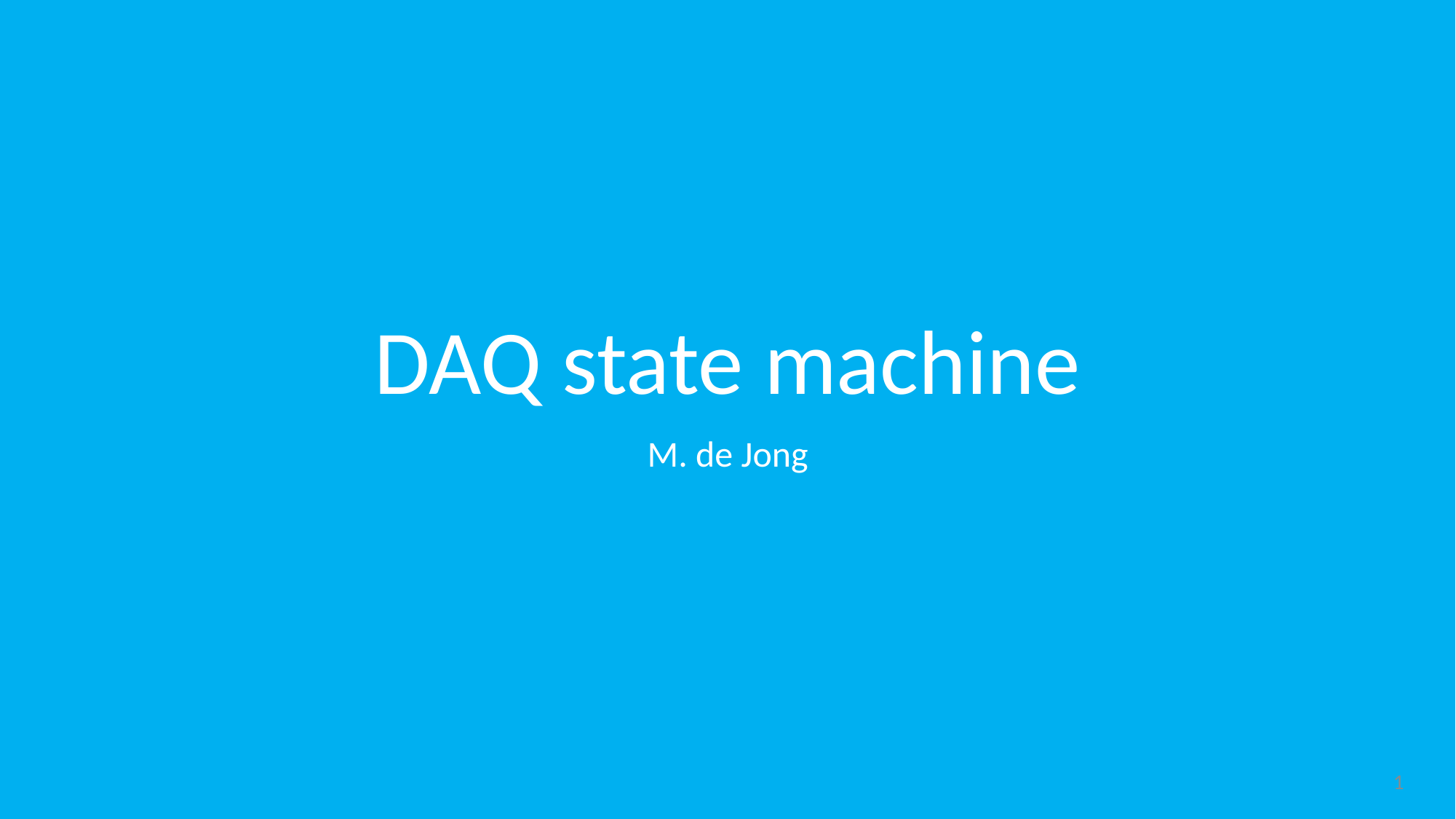

# DAQ state machine
M. de Jong
1